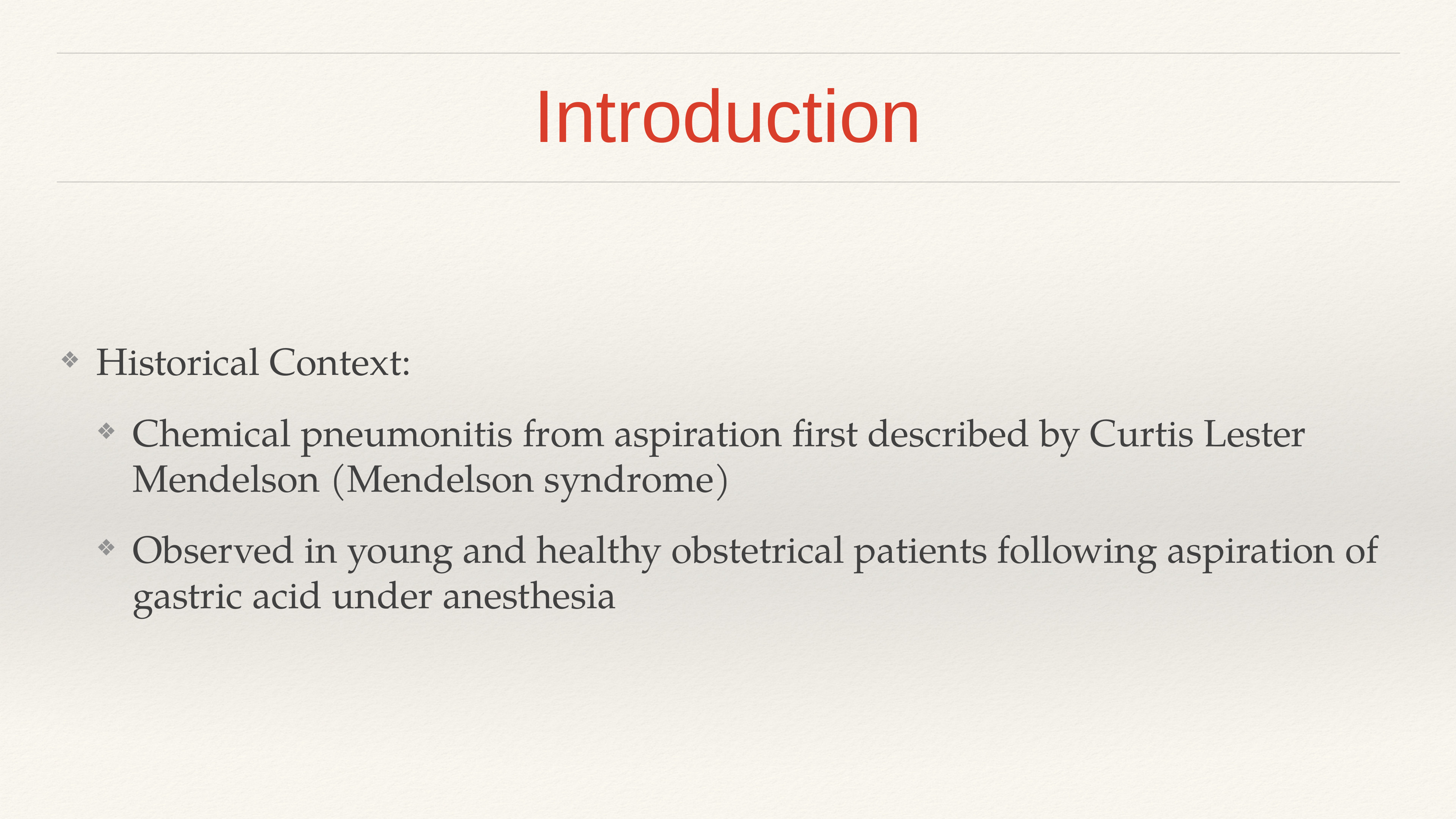

# Introduction
Historical Context:
Chemical pneumonitis from aspiration first described by Curtis Lester Mendelson (Mendelson syndrome)
Observed in young and healthy obstetrical patients following aspiration of gastric acid under anesthesia